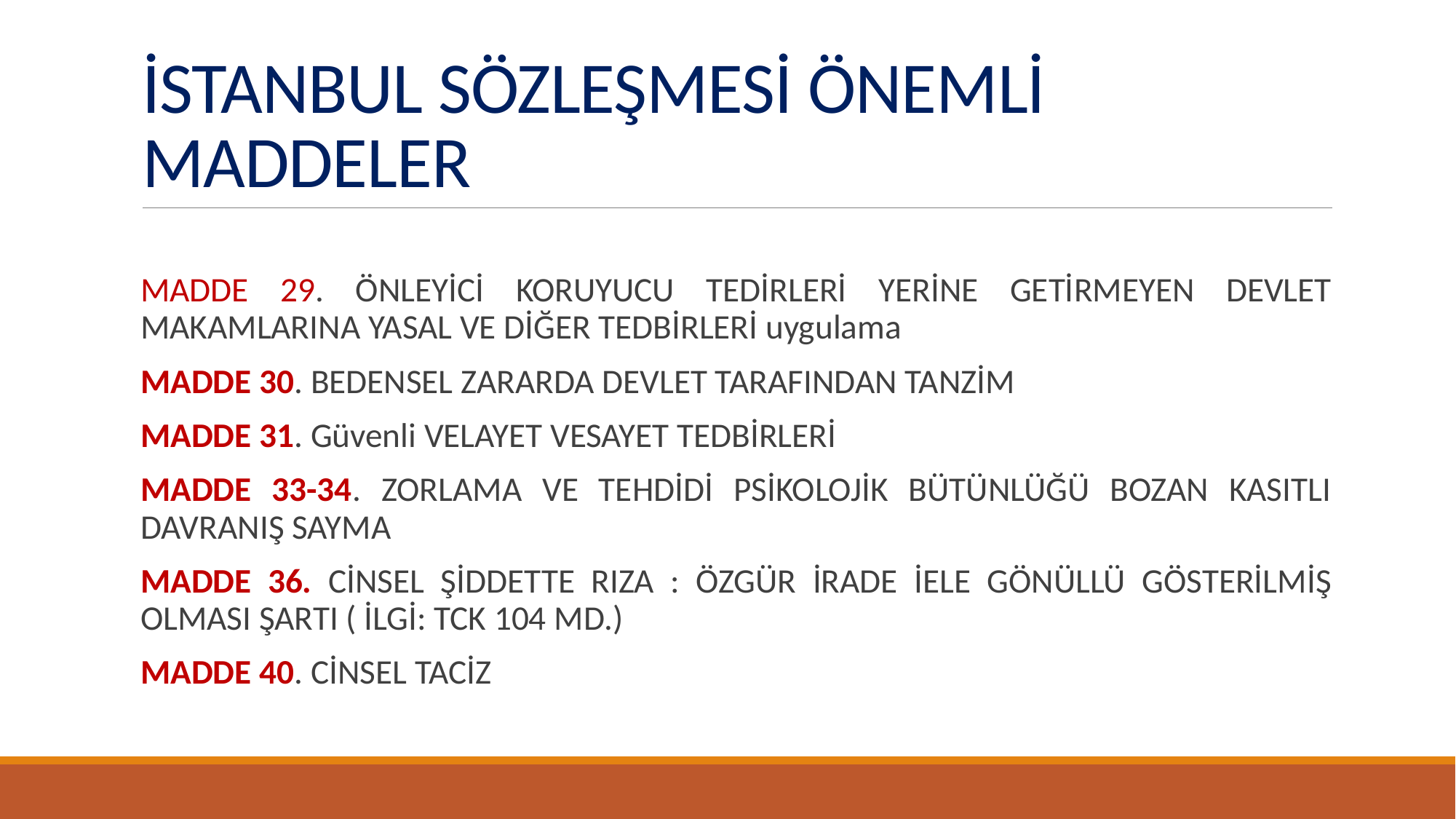

# İSTANBUL SÖZLEŞMESİ ÖNEMLİ MADDELER

MADDE 29. ÖNLEYİCİ KORUYUCU TEDİRLERİ YERİNE GETİRMEYEN DEVLET MAKAMLARINA YASAL VE DİĞER TEDBİRLERİ uygulama
MADDE 30. BEDENSEL ZARARDA DEVLET TARAFINDAN TANZİM
MADDE 31. Güvenli VELAYET VESAYET TEDBİRLERİ
MADDE 33-34. ZORLAMA VE TEHDİDİ PSİKOLOJİK BÜTÜNLÜĞÜ BOZAN KASITLI DAVRANIŞ SAYMA
MADDE 36. CİNSEL ŞİDDETTE RIZA : ÖZGÜR İRADE İELE GÖNÜLLÜ GÖSTERİLMİŞ OLMASI ŞARTI ( İLGİ: TCK 104 MD.)
MADDE 40. CİNSEL TACİZ